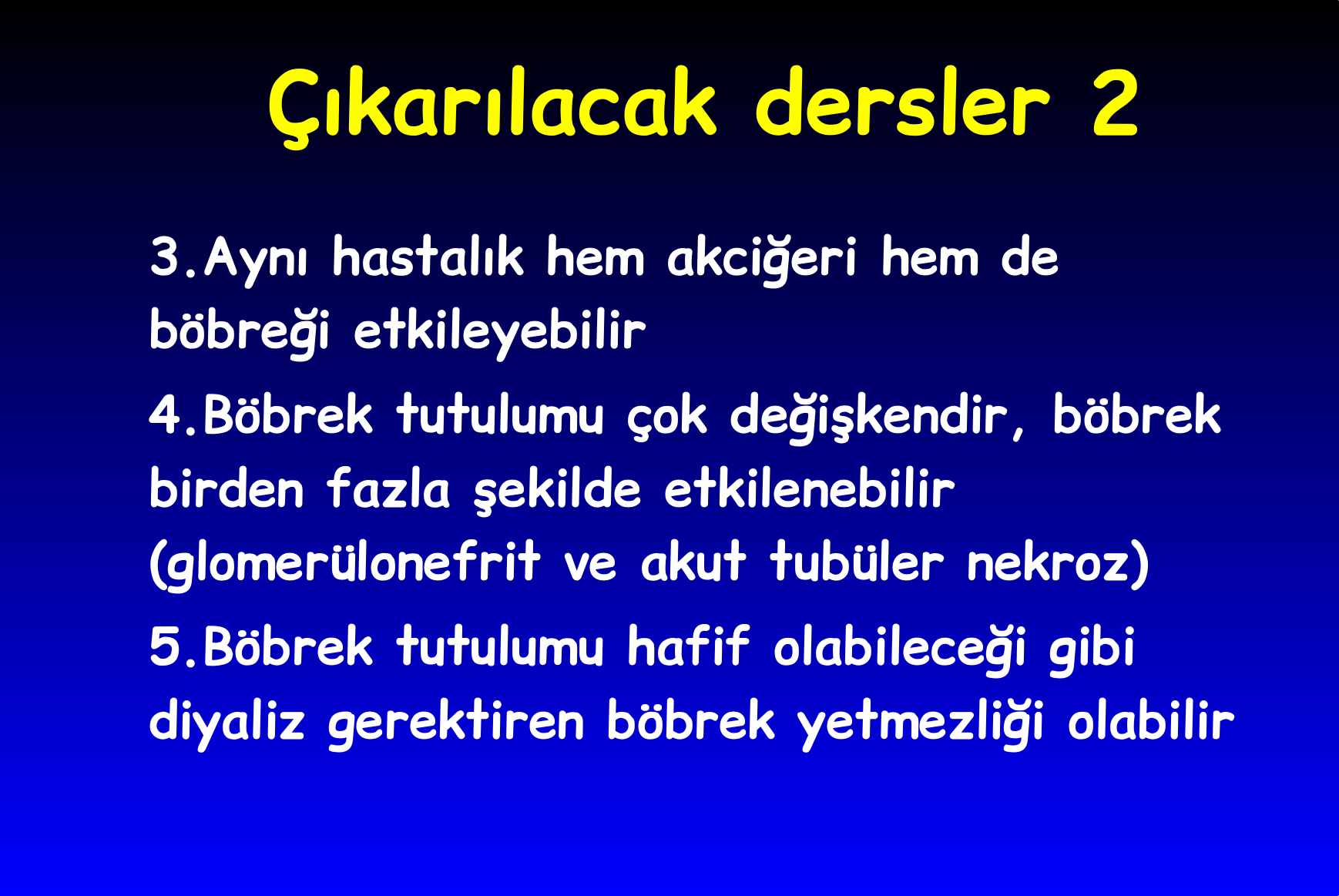

# Çıkarılacak dersler 2
3.Aynı hastalık hem akciğeri hem de böbreği etkileyebilir
4.Böbrek tutulumu çok değişkendir, böbrek birden fazla şekilde etkilenebilir (glomerülonefrit ve akut tubüler nekroz)
5.Böbrek tutulumu hafif olabileceği gibi diyaliz gerektiren böbrek yetmezliği olabilir